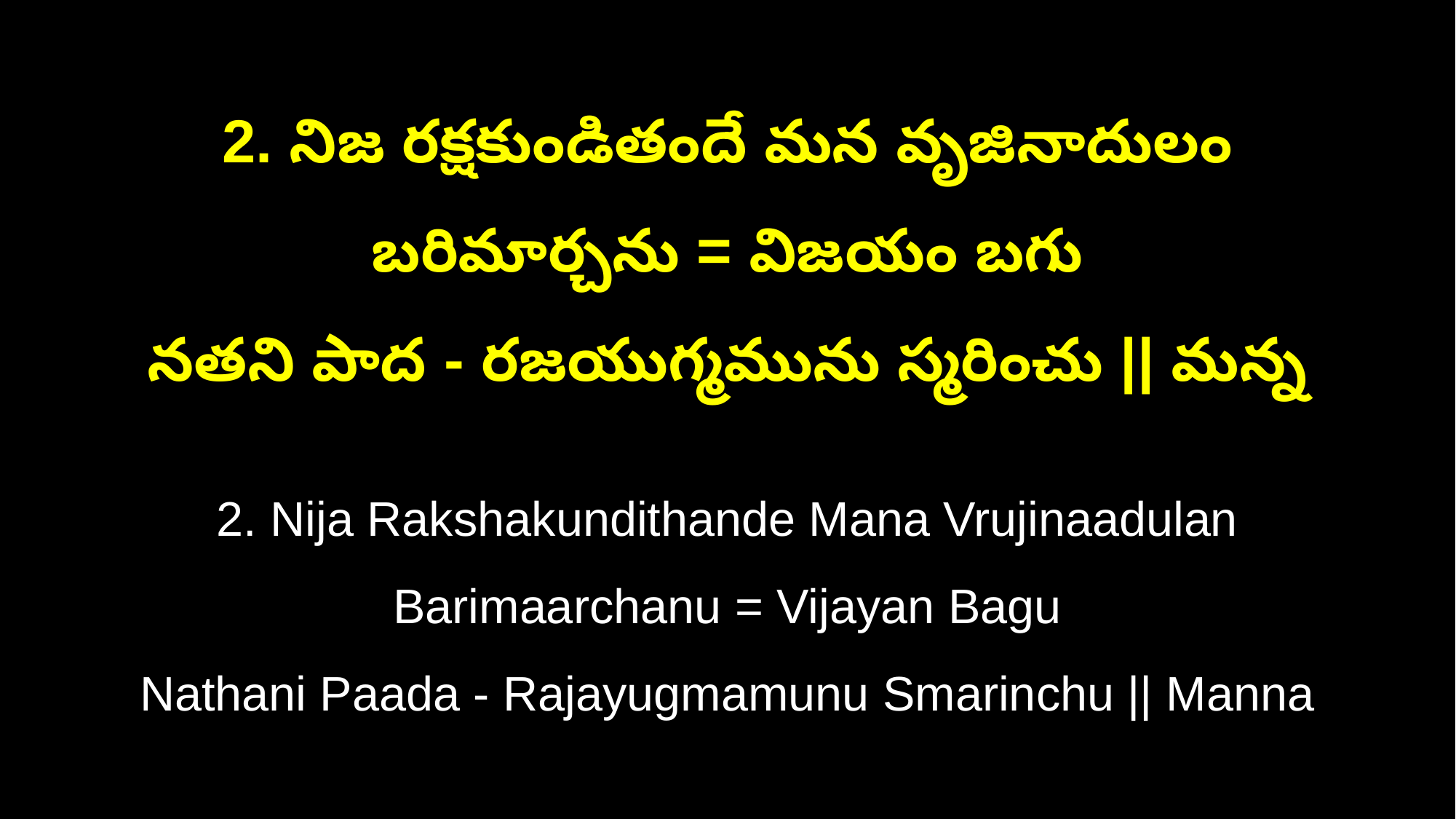

2. నిజ రక్షకుండితందే మన వృజినాదులం బరిమార్చను = విజయం బగు
నతని పాద - రజయుగ్మమును స్మరించు || మన్న
2. Nija Rakshakundithande Mana Vrujinaadulan Barimaarchanu = Vijayan Bagu
Nathani Paada - Rajayugmamunu Smarinchu || Manna